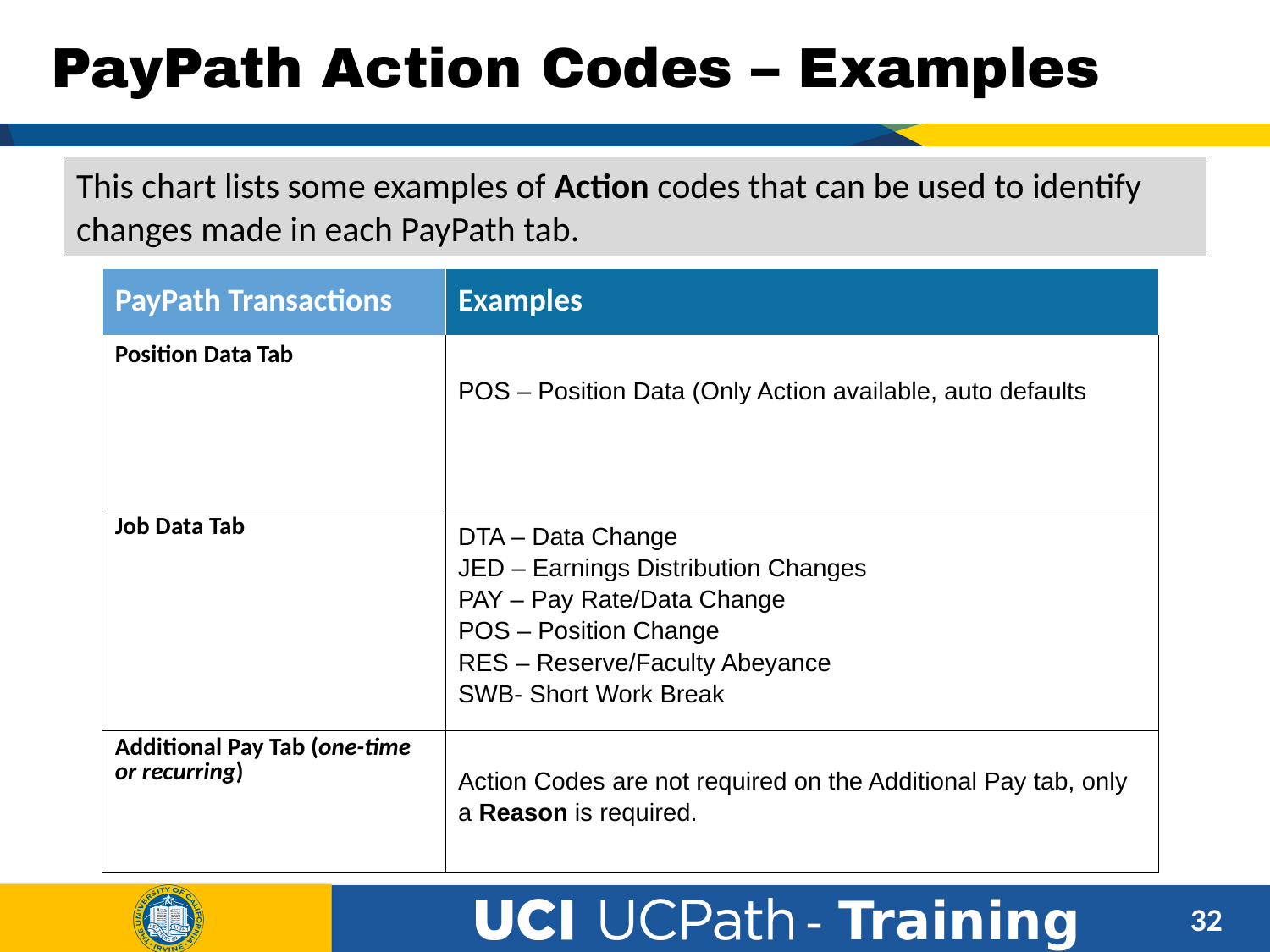

# PayPath Action Codes – Examples
This chart lists some examples of Action codes that can be used to identify changes made in each PayPath tab.
| PayPath Transactions | Examples |
| --- | --- |
| Position Data Tab | POS – Position Data (Only Action available, auto defaults |
| Job Data Tab | DTA – Data Change JED – Earnings Distribution Changes PAY – Pay Rate/Data Change POS – Position Change RES – Reserve/Faculty Abeyance SWB- Short Work Break |
| Additional Pay Tab (one-time or recurring) | Action Codes are not required on the Additional Pay tab, only a Reason is required. |